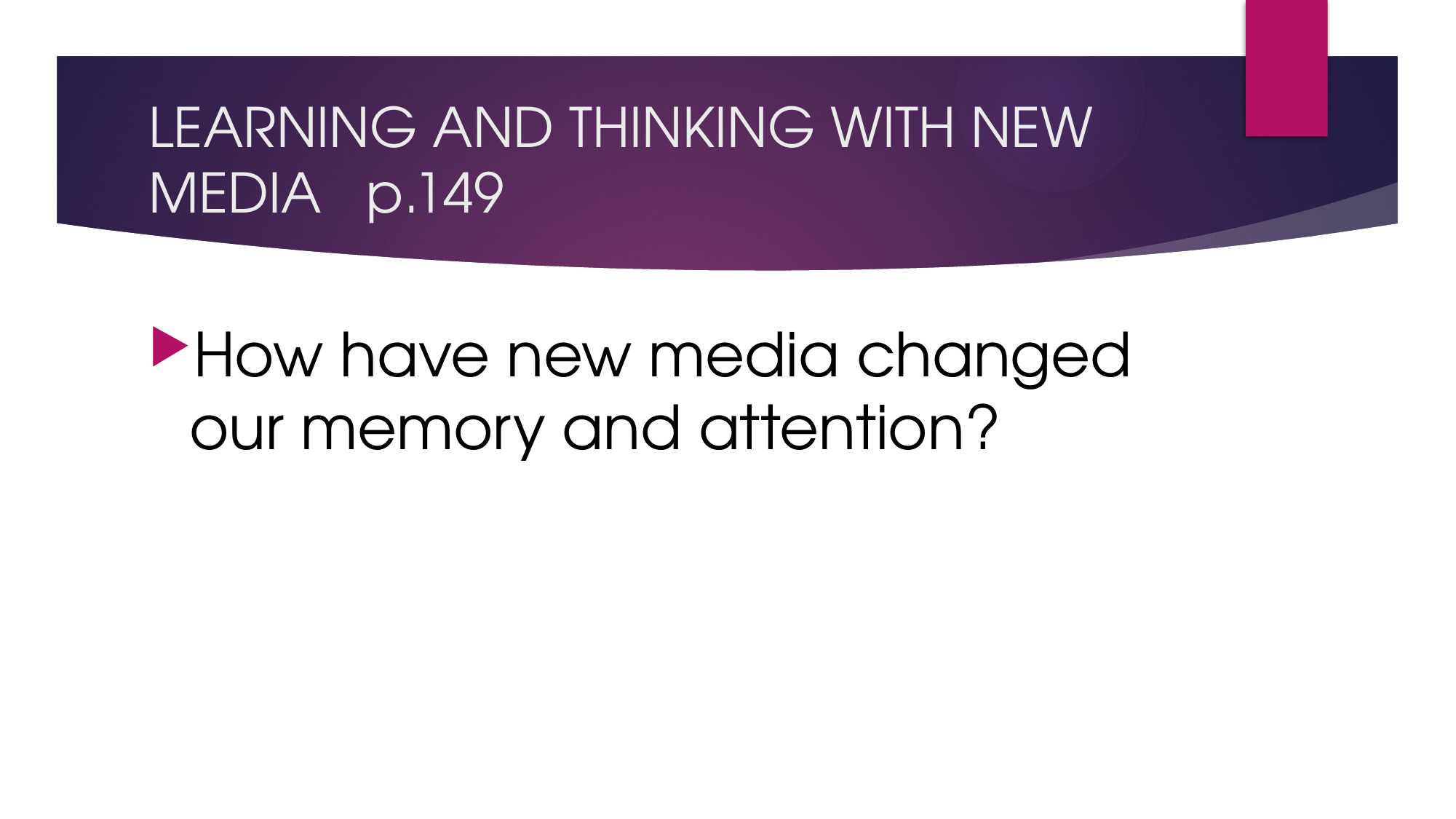

# LEARNING AND THINKING WITH NEW MEDIA   p.149
How have new media changed our memory and attention?